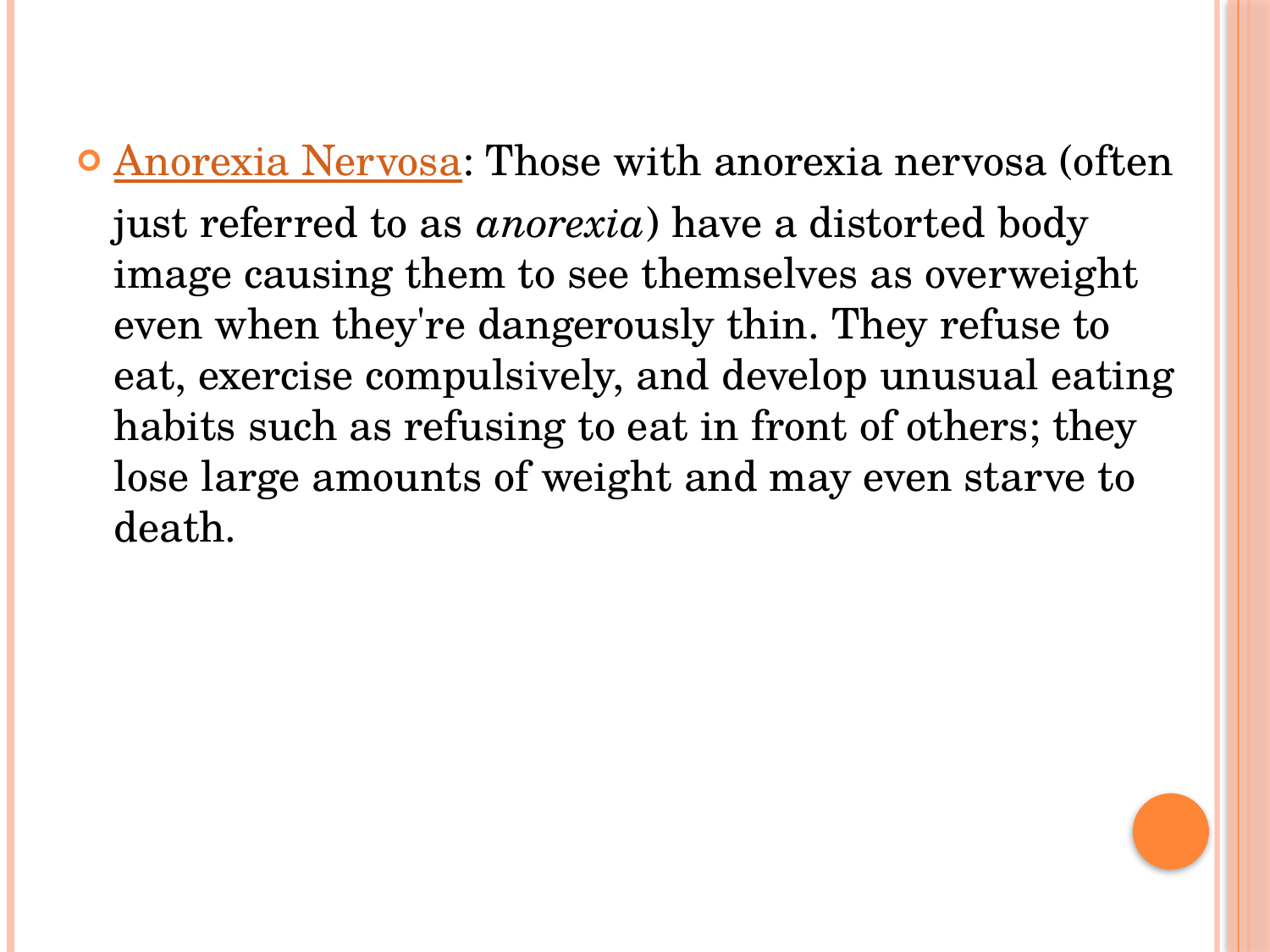

Anorexia Nervosa: Those with anorexia nervosa (often just referred to as anorexia) have a distorted body image causing them to see themselves as overweight even when they're dangerously thin. They refuse to eat, exercise compulsively, and develop unusual eating habits such as refusing to eat in front of others; they lose large amounts of weight and may even starve to death.